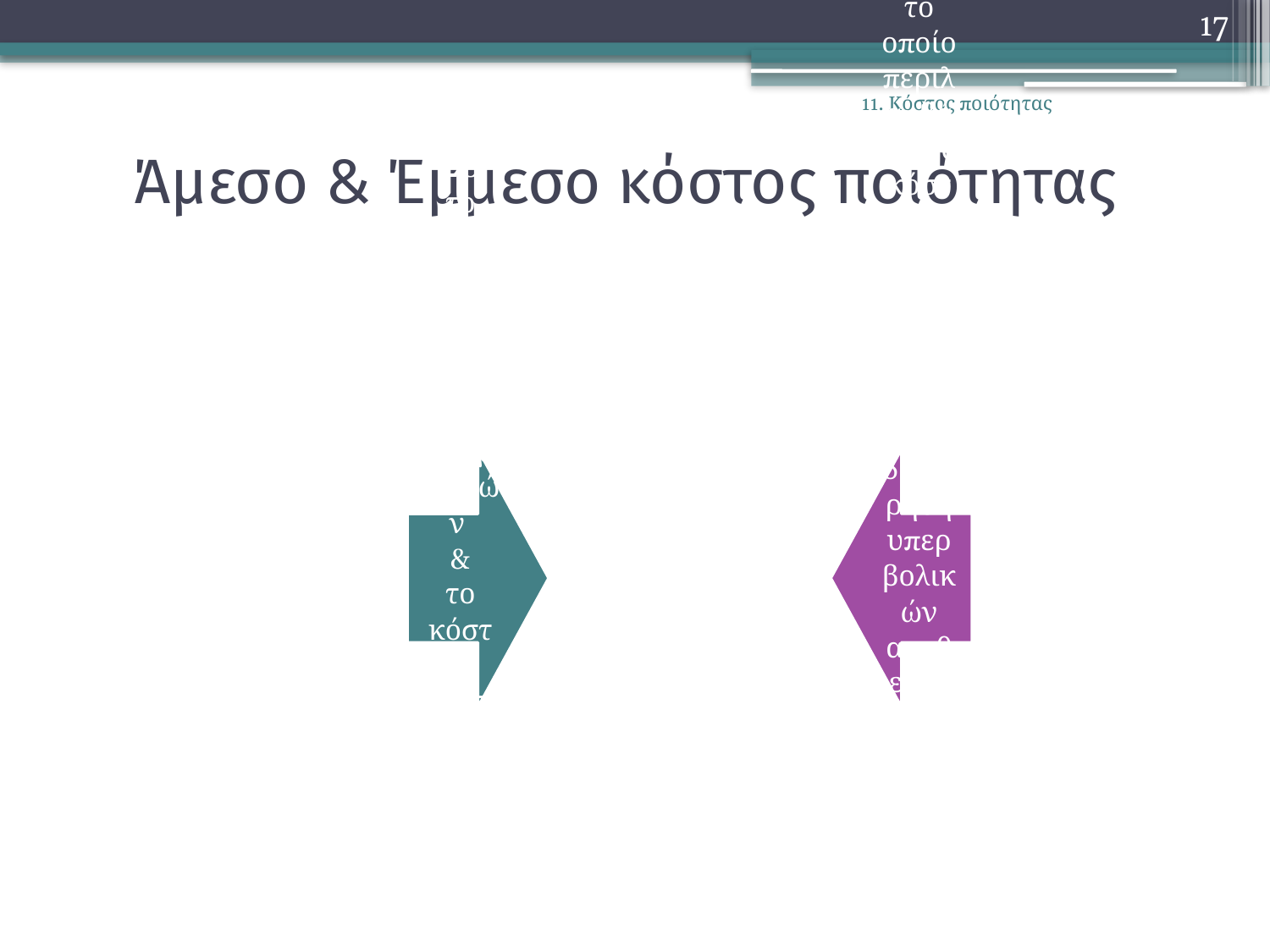

17
11. Κόστος ποιότητας
# Άμεσο & Έμμεσο κόστος ποιότητας
ΑΜΕΣΟ
το κόστος αποφυγής λαθών/ελαττωματικών
&